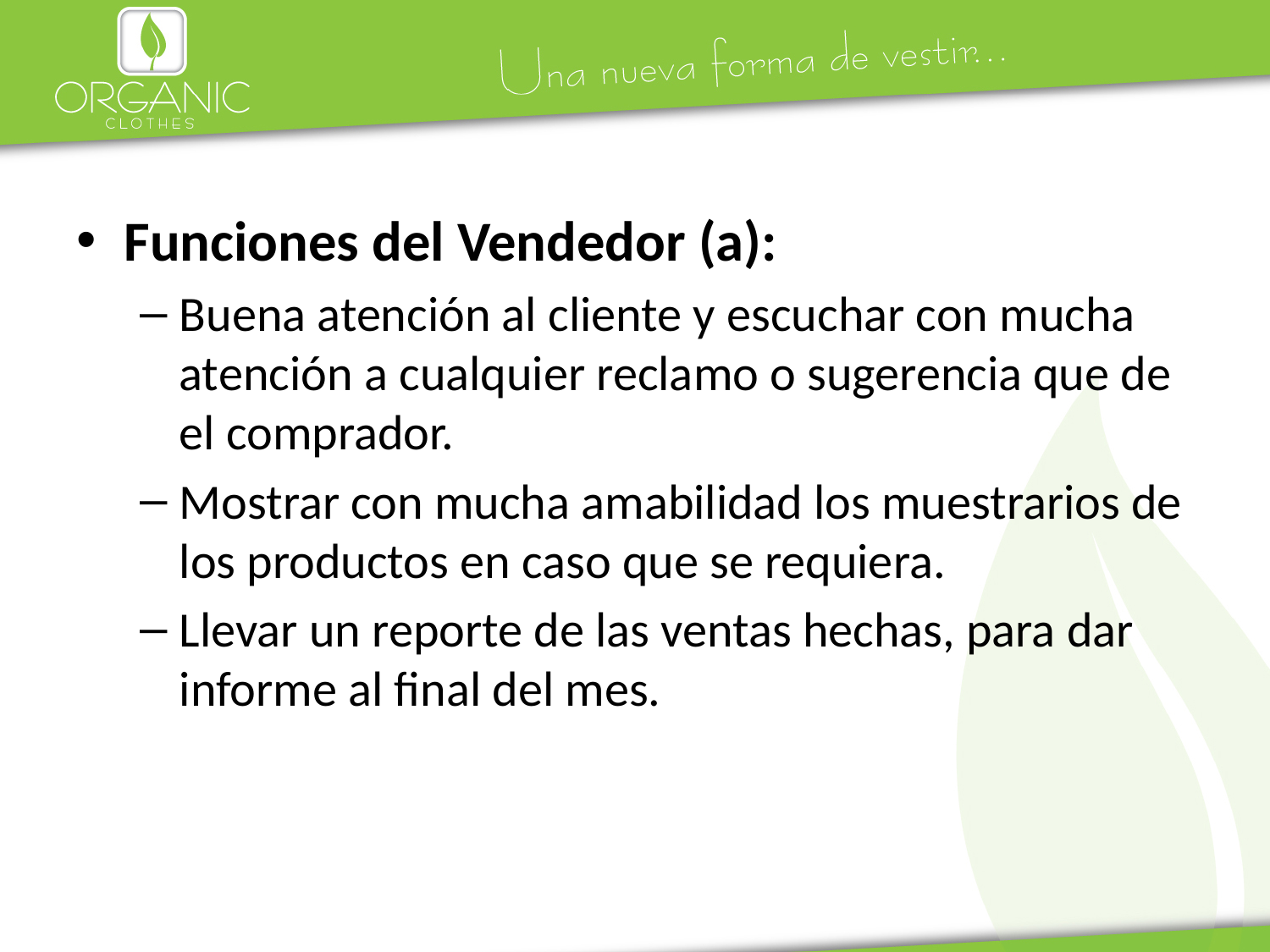

Funciones del Vendedor (a):
Buena atención al cliente y escuchar con mucha atención a cualquier reclamo o sugerencia que de el comprador.
Mostrar con mucha amabilidad los muestrarios de los productos en caso que se requiera.
Llevar un reporte de las ventas hechas, para dar informe al final del mes.